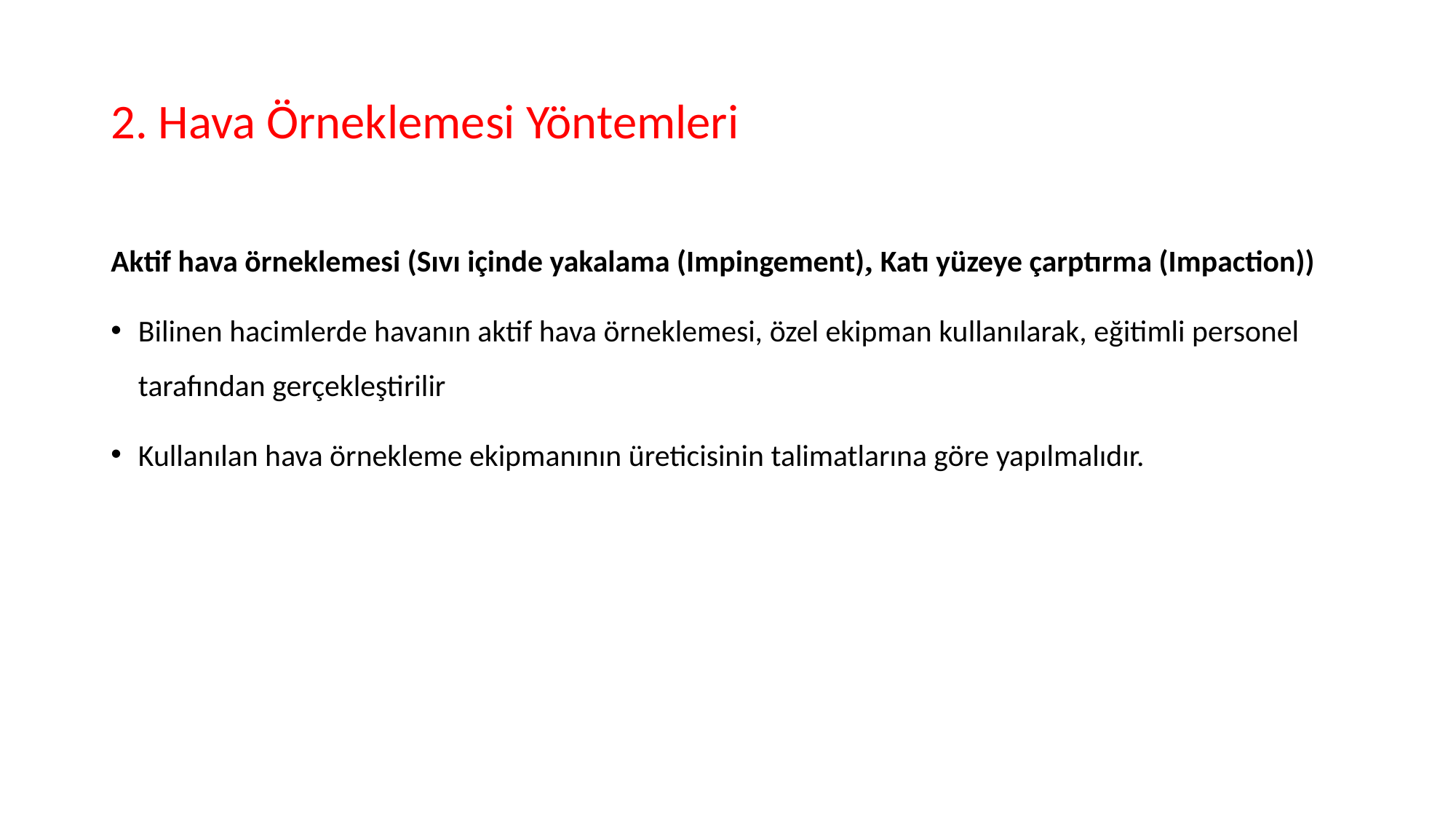

# 2. Hava Örneklemesi Yöntemleri
Aktif hava örneklemesi (Sıvı içinde yakalama (Impingement), Katı yüzeye çarptırma (Impaction))
Bilinen hacimlerde havanın aktif hava örneklemesi, özel ekipman kullanılarak, eğitimli personel tarafından gerçekleştirilir
Kullanılan hava örnekleme ekipmanının üreticisinin talimatlarına göre yapılmalıdır.